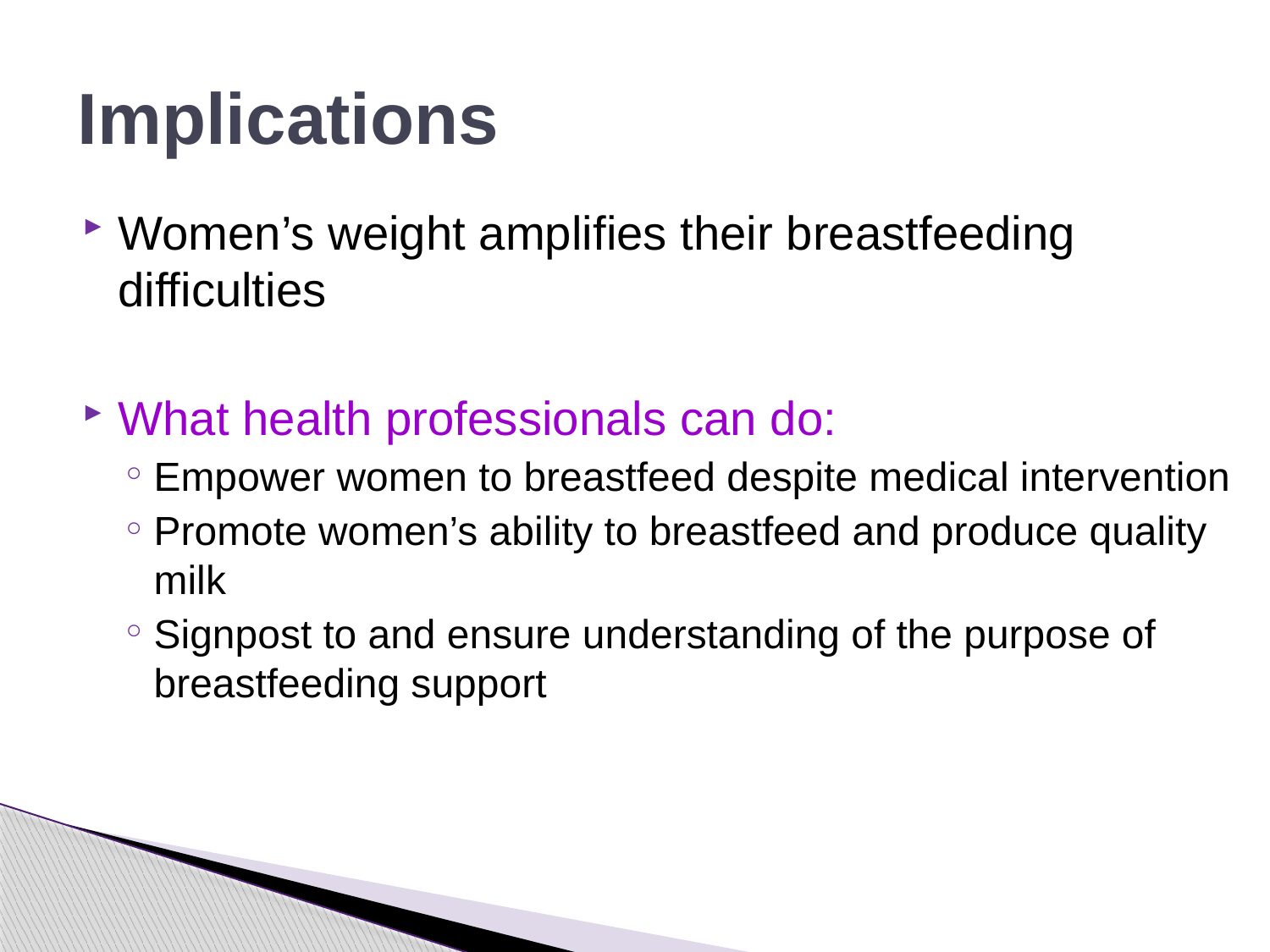

# Implications
Women’s weight amplifies their breastfeeding difficulties

What health professionals can do:
Empower women to breastfeed despite medical intervention
Promote women’s ability to breastfeed and produce quality milk
Signpost to and ensure understanding of the purpose of breastfeeding support